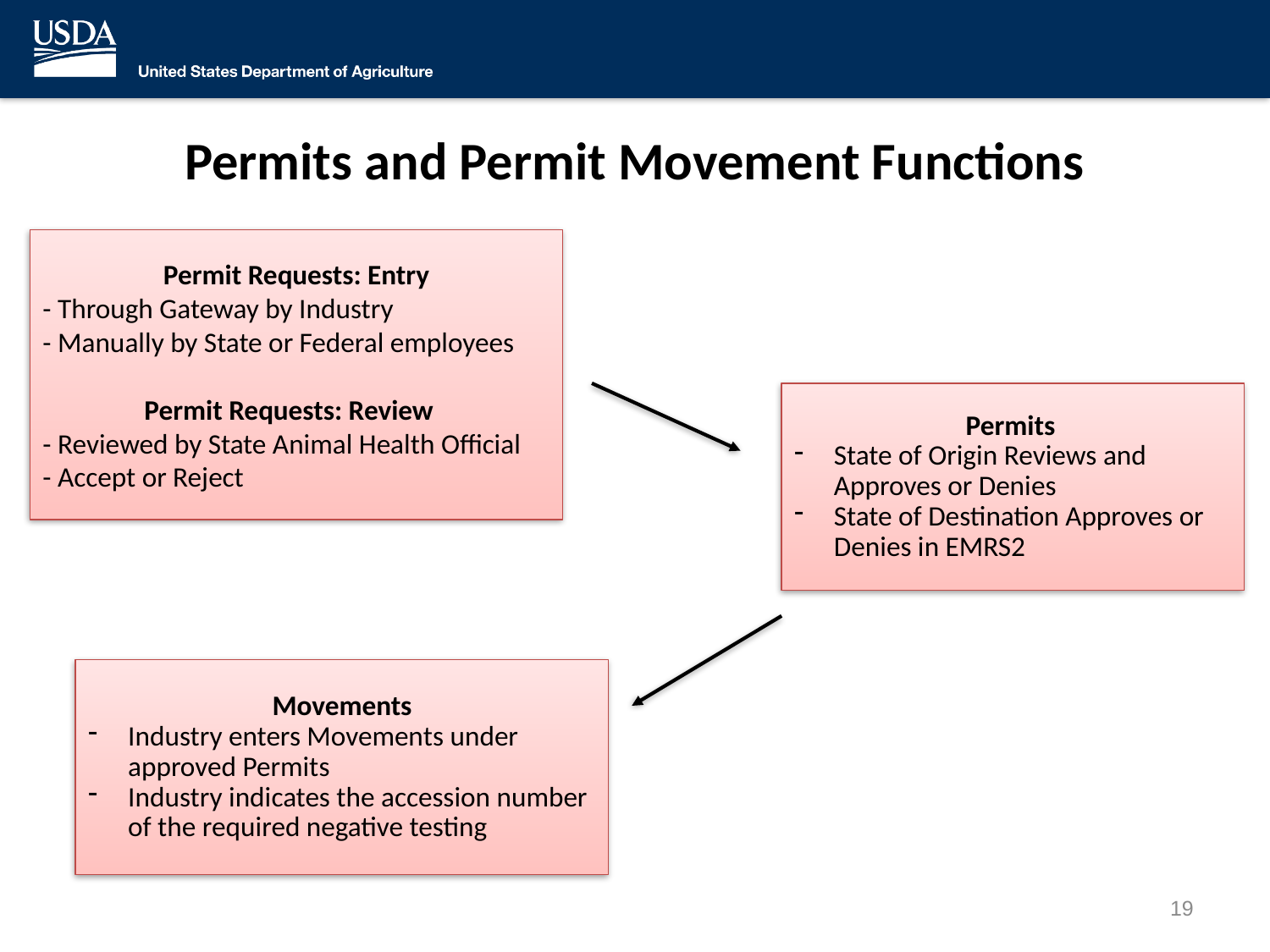

# Permits and Permit Movement Functions
                   Permit Requests: Entry
- Through Gateway by Industry
- Manually by State or Federal employees
                Permit Requests: Review
- Reviewed by State Animal Health Official
- Accept or Reject
                           Permits
State of Origin Reviews and Approves or Denies
State of Destination Approves or Denies in EMRS2
                             Movements
Industry enters Movements under approved Permits
Industry indicates the accession number of the required negative testing
19